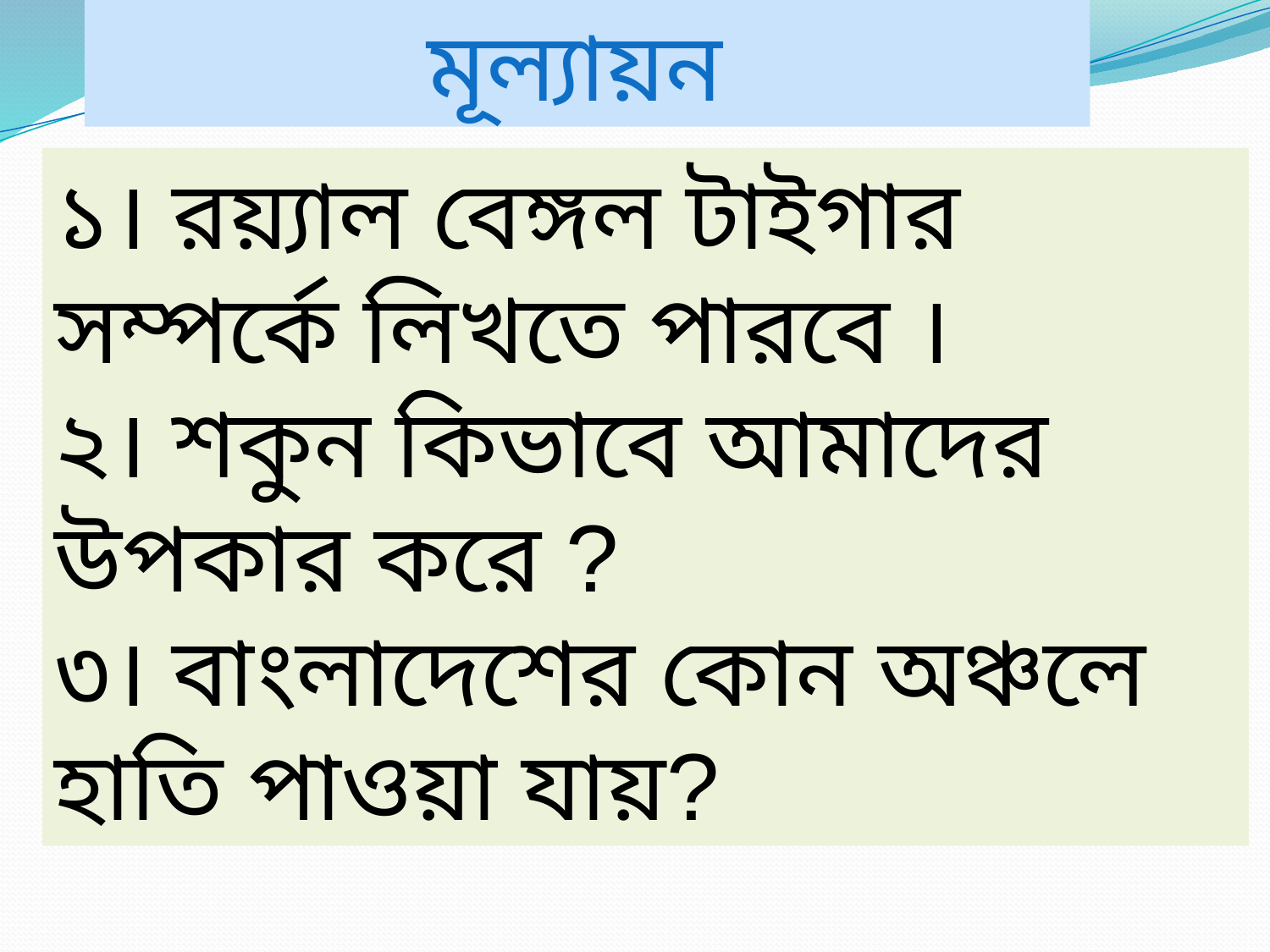

মূল্যায়ন
১। রয়্যাল বেঙ্গল টাইগার সম্পর্কে লিখতে পারবে ।
২। শকুন কিভাবে আমাদের উপকার করে ?
৩। বাংলাদেশের কোন অঞ্চলে হাতি পাওয়া যায়?